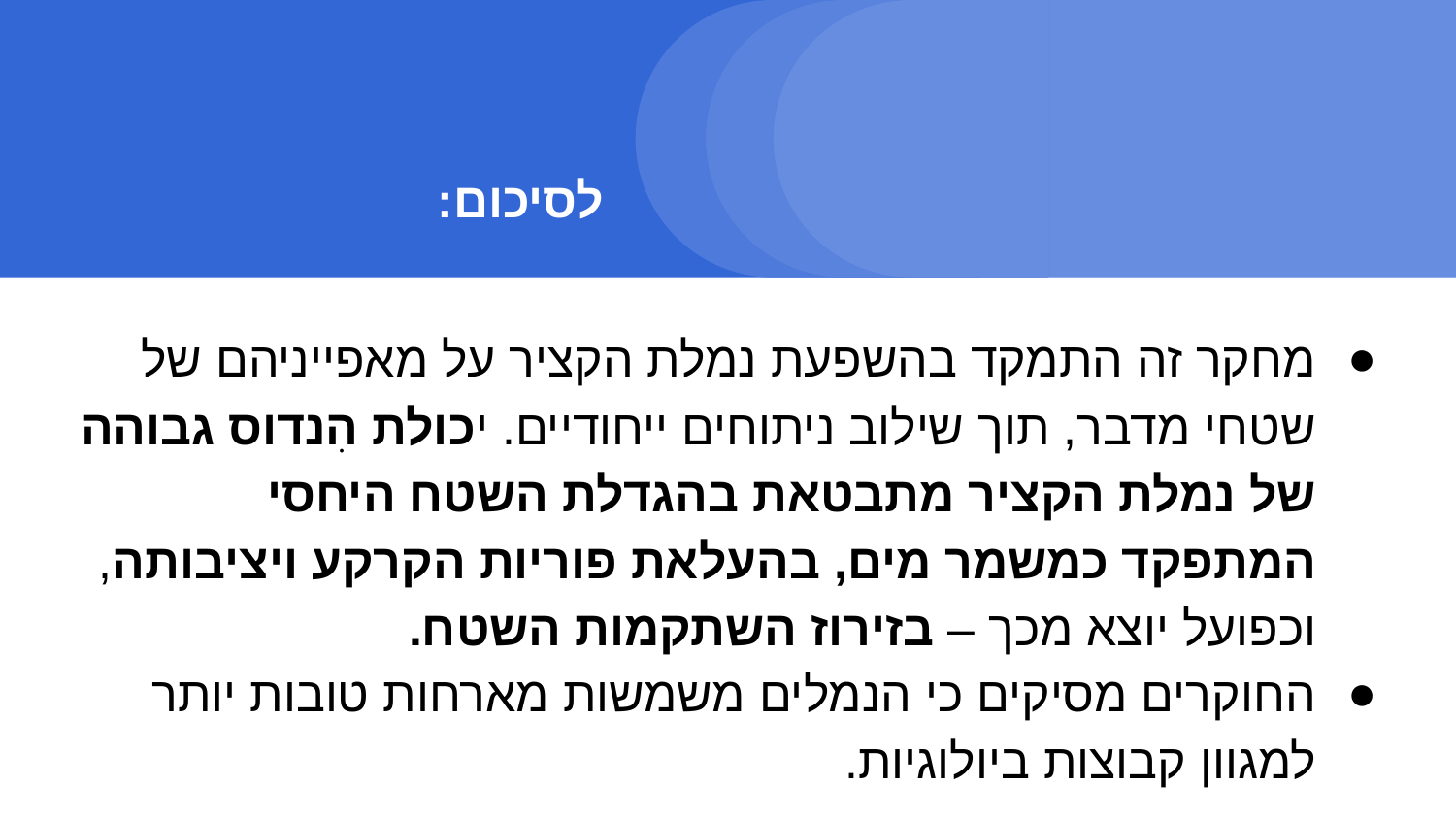

# לסיכום:
מחקר זה התמקד בהשפעת נמלת הקציר על מאפייניהם של שטחי מדבר, תוך שילוב ניתוחים ייחודיים. יכולת הִנדוס גבוהה של נמלת הקציר מתבטאת בהגדלת השטח היחסי המתפקד כמשמר מים, בהעלאת פוריות הקרקע ויציבותה, וכפועל יוצא מכך – בזירוז השתקמות השטח.
החוקרים מסיקים כי הנמלים משמשות מארחות טובות יותר למגוון קבוצות ביולוגיות.